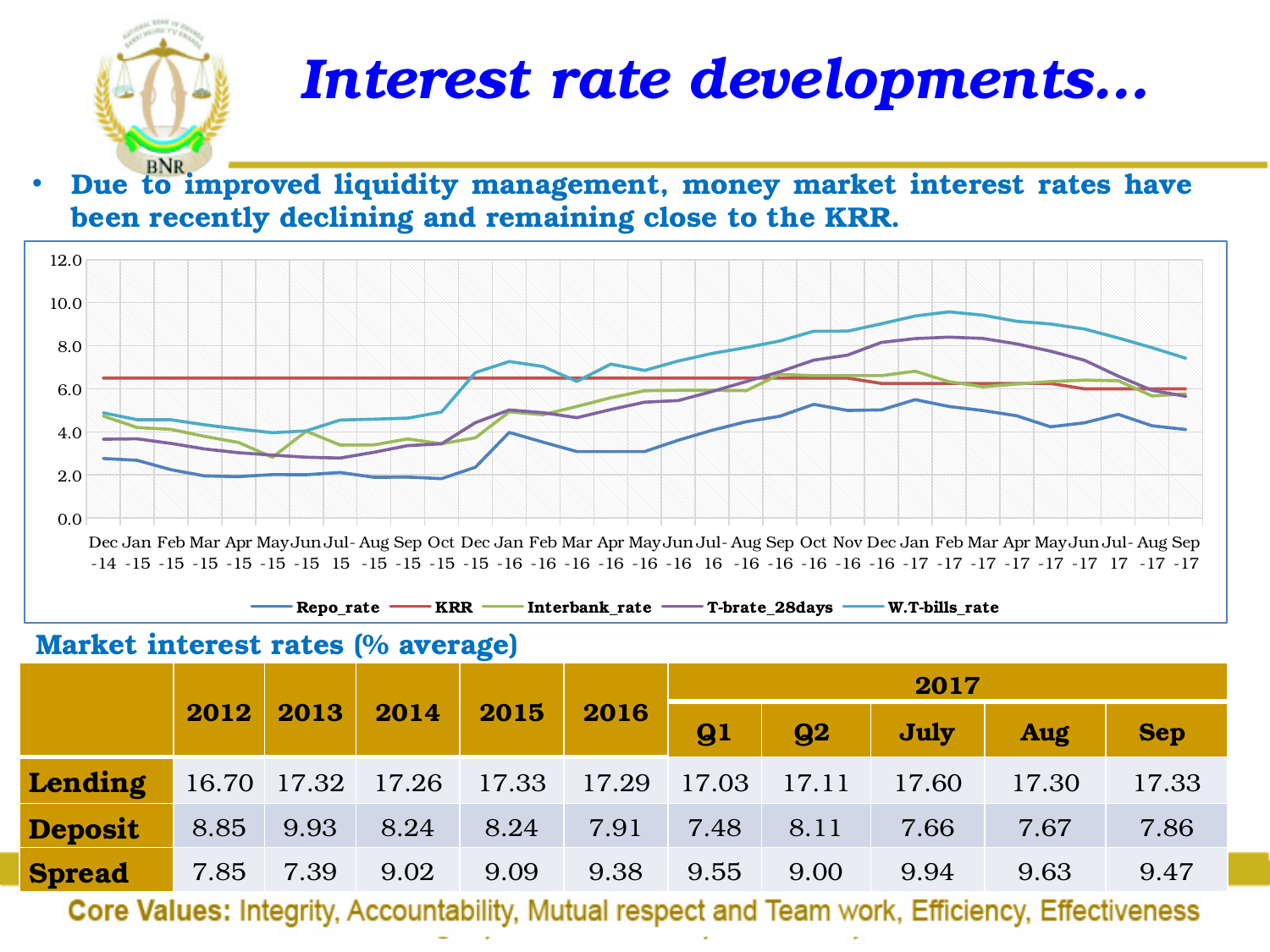

# Interest rate developments…
Due to improved liquidity management, money market interest rates have been recently declining and remaining close to the KRR.

### Chart

| Category | Repo_rate | KRR | Interbank_rate | T-brate_28days | W.T-bills_rate |
|---|---|---|---|---|---|
| 41978 | 2.765 | 6.5 | 4.736 | 3.662 | 4.884 |
| 42009 | 2.681 | 6.5 | 4.203 | 3.68 | 4.568 |
| 42040 | 2.246 | 6.5 | 4.118 | 3.464 | 4.566 |
| 42068 | 1.954 | 6.5 | 3.791 | 3.208 | 4.329 |
| 42099 | 1.923 | 6.5 | 3.509 | 3.036 | 4.137 |
| 42129 | 2.020132867132867 | 6.5 | 2.82 | 2.922 | 3.96 |
| 42160 | 2.011605795950774 | 6.5 | 4.034 | 2.824 | 4.049 |
| 42190 | 2.1175531400966183 | 6.5 | 3.388 | 2.786 | 4.553 |
| 42221 | 1.8912761904761906 | 6.5 | 3.397 | 3.056 | 4.591 |
| 42252 | 1.902 | 6.5 | 3.674 | 3.364 | 4.639 |
| 42282 | 1.831 | 6.5 | 3.448 | 3.447 | 4.924 |
| 42343 | 2.36 | 6.5 | 3.728 | 4.431 | 6.755 |
| 42374 | 3.974 | 6.5 | 4.929 | 5.02 | 7.268 |
| 42405 | 3.5249047619047618 | 6.5 | 4.8 | 4.892065454545492 | 7.037494187714123 |
| 42434 | 3.0883076923076924 | 6.5 | 5.182281586479488 | 4.661332247557004 | 6.345102542108547 |
| 42465 | 3.0883076923076924 | 6.5 | 5.586 | 5.036032501889644 | 7.146514847030594 |
| 42495 | 3.0883076923076924 | 6.5 | 5.91 | 5.379 | 6.854 |
| 42526 | 3.617 | 6.5 | 5.928 | 5.456 | 7.293 |
| 42556 | 4.078 | 6.5 | 5.928 | 5.878 | 7.645 |
| 42587 | 4.471 | 6.5 | 5.913 | 6.335 | 7.914 |
| 42618 | 4.728 | 6.5 | 6.67 | 6.792 | 8.222 |
| 42648 | 5.28 | 6.5 | 6.612 | 7.331 | 8.674 |
| 42679 | 4.999 | 6.5 | 6.611 | 7.565 | 8.679 |
| 42709 | 5.023 | 6.25 | 6.613 | 8.154 | 9.02 |
| 42740 | 5.5 | 6.25 | 6.818443051201672 | 8.331733314690476 | 9.380493608659613 |
| 42771 | 5.18 | 6.25 | 6.331 | 8.399 | 9.575 |
| 42799 | 4.993 | 6.25 | 6.095 | 8.339 | 9.418 |
| 42830 | 4.749349112426035 | 6.25 | 6.222182596291013 | 8.08397927324732 | 9.135580877641429 |
| 42860 | 4.236 | 6.25 | 6.336 | 7.748965499999996 | 9.010035277177872 |
| 42891 | 4.421 | 6.0 | 6.402 | 7.328 | 8.778 |
| 42921 | 4.815 | 6.0 | 6.376 | 6.592 | 8.36 |
| 42952 | 4.285 | 6.0 | 5.67 | 5.931 | 7.909 |
| 42983 | 4.111 | 6.0 | 5.764 | 5.651 | 7.417 |
Market interest rates (% average)
|  | 2012 | 2013 | 2014 | 2015 | 2016 | 2017 |  |  |  |  |
| --- | --- | --- | --- | --- | --- | --- | --- | --- | --- | --- |
|  |  |  |  |  |  | Q1 | Q2 | July | Aug | Sep |
| Lending | 16.70 | 17.32 | 17.26 | 17.33 | 17.29 | 17.03 | 17.11 | 17.60 | 17.30 | 17.33 |
| Deposit | 8.85 | 9.93 | 8.24 | 8.24 | 7.91 | 7.48 | 8.11 | 7.66 | 7.67 | 7.86 |
| Spread | 7.85 | 7.39 | 9.02 | 9.09 | 9.38 | 9.55 | 9.00 | 9.94 | 9.63 | 9.47 |